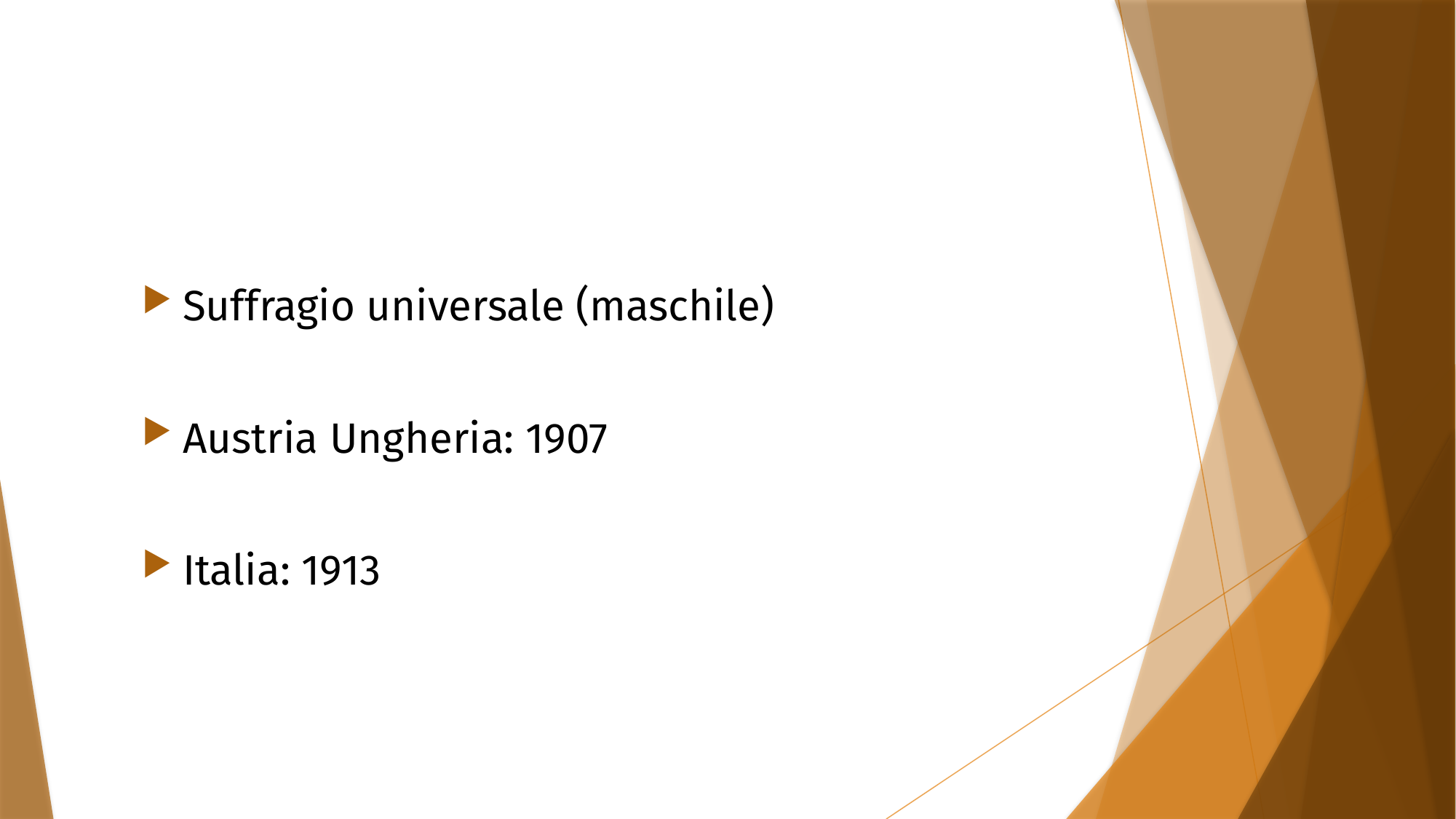

#
Suffragio universale (maschile)

Austria Ungheria: 1907

Italia: 1913